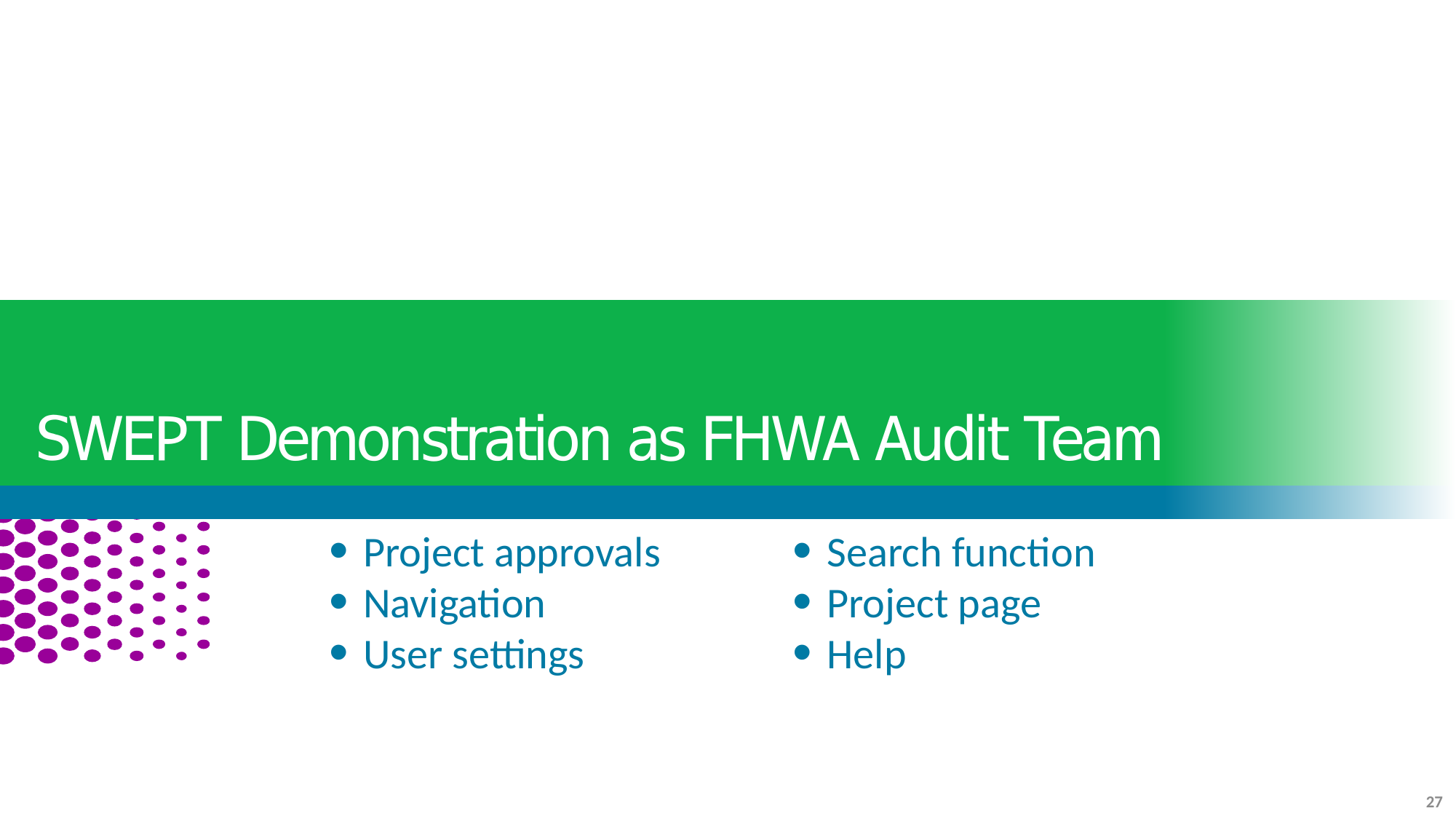

# SWEPT Demonstration as FHWA Audit Team
Project approvals
Navigation
User settings
Search function
Project page
Help
27